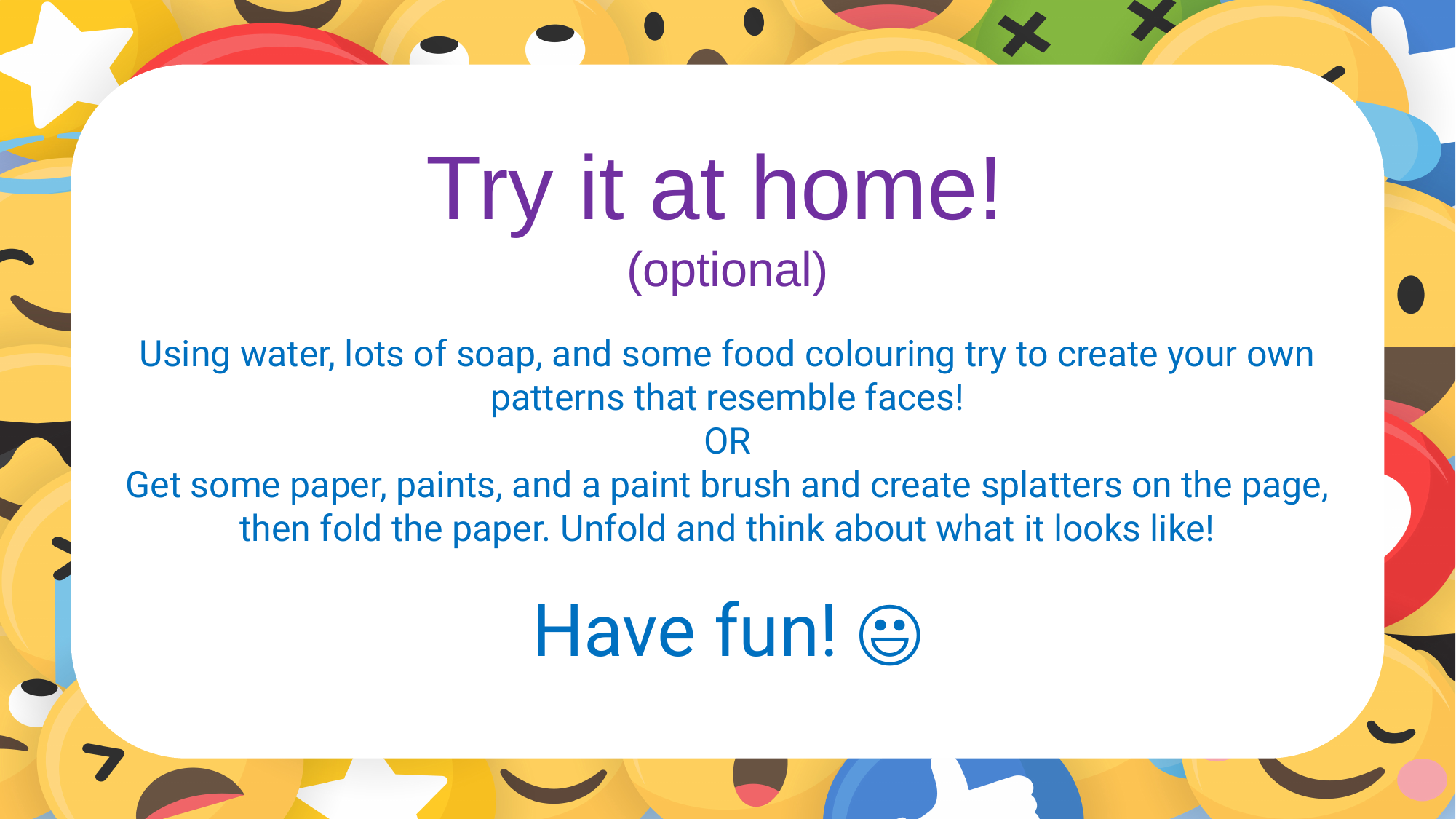

Try it at home!
(optional)
Using water, lots of soap, and some food colouring try to create your own patterns that resemble faces!
OR
Get some paper, paints, and a paint brush and create splatters on the page, then fold the paper. Unfold and think about what it looks like!
Have fun! 😃